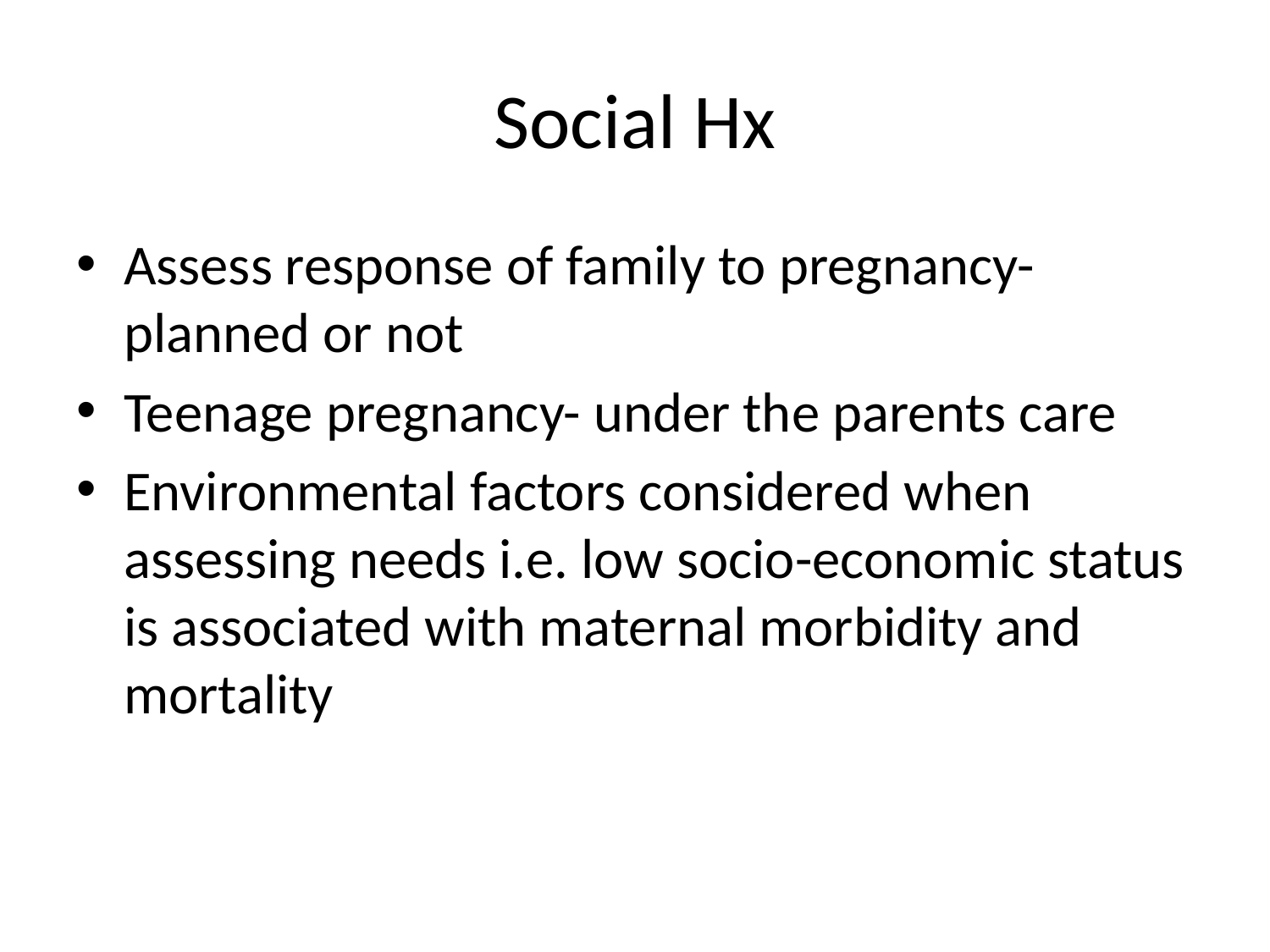

# Social Hx
Assess response of family to pregnancy- planned or not
Teenage pregnancy- under the parents care
Environmental factors considered when assessing needs i.e. low socio-economic status is associated with maternal morbidity and mortality